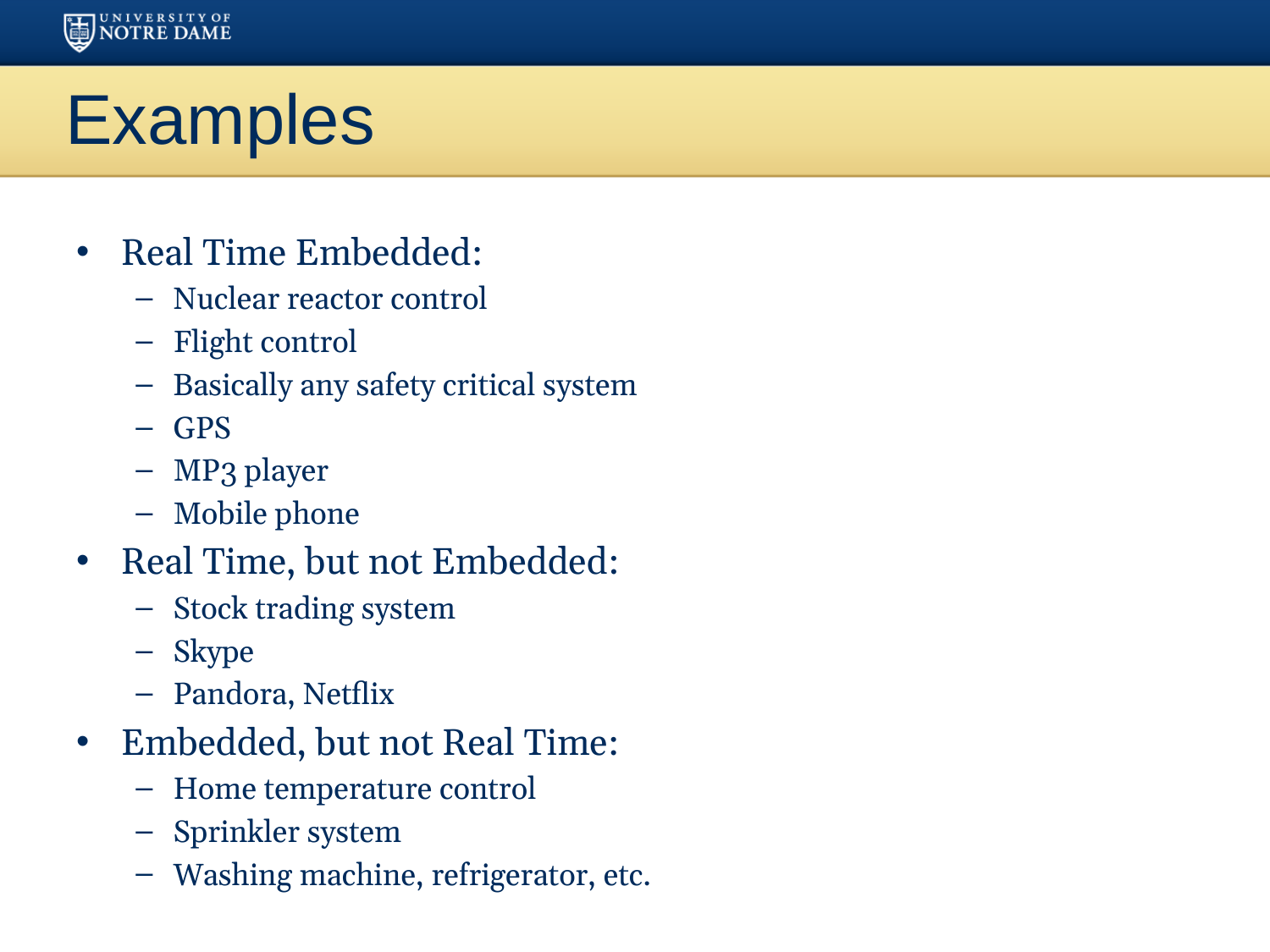

# Examples
Real Time Embedded:
Nuclear reactor control
Flight control
Basically any safety critical system
GPS
MP3 player
Mobile phone
Real Time, but not Embedded:
Stock trading system
Skype
Pandora, Netflix
Embedded, but not Real Time:
Home temperature control
Sprinkler system
Washing machine, refrigerator, etc.